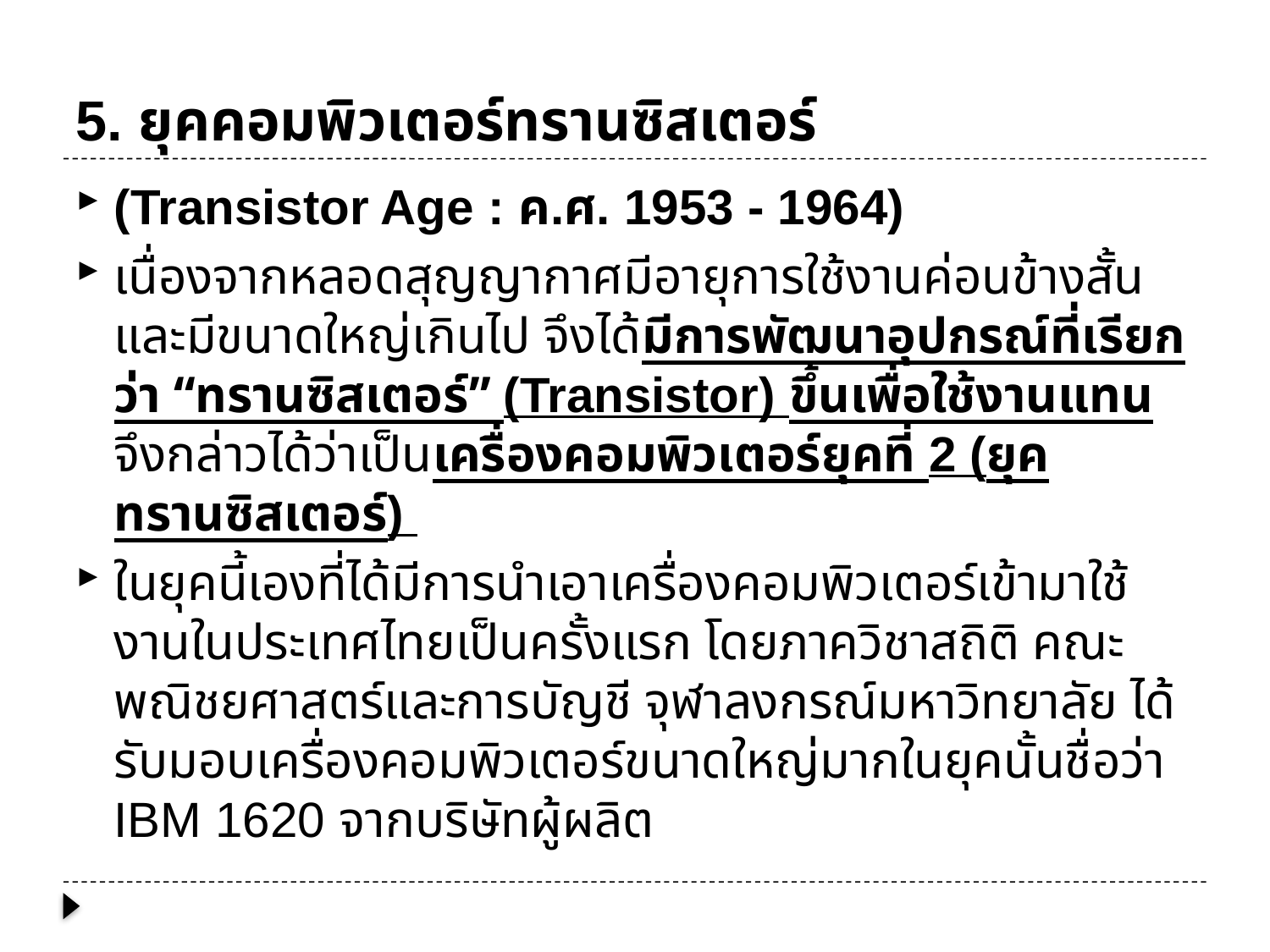

# 5. ยุคคอมพิวเตอร์ทรานซิสเตอร์
(Transistor Age : ค.ศ. 1953 - 1964)
เนื่องจากหลอดสุญญากาศมีอายุการใช้งานค่อนข้างสั้นและมีขนาดใหญ่เกินไป จึงได้มีการพัฒนาอุปกรณ์ที่เรียกว่า “ทรานซิสเตอร์” (Transistor) ขึ้นเพื่อใช้งานแทน จึงกล่าวได้ว่าเป็นเครื่องคอมพิวเตอร์ยุคที่ 2 (ยุคทรานซิสเตอร์)
ในยุคนี้เองที่ได้มีการนำเอาเครื่องคอมพิวเตอร์เข้ามาใช้งานในประเทศไทยเป็นครั้งแรก โดยภาควิชาสถิติ คณะพณิชยศาสตร์และการบัญชี จุฬาลงกรณ์มหาวิทยาลัย ได้รับมอบเครื่องคอมพิวเตอร์ขนาดใหญ่มากในยุคนั้นชื่อว่า IBM 1620 จากบริษัทผู้ผลิต